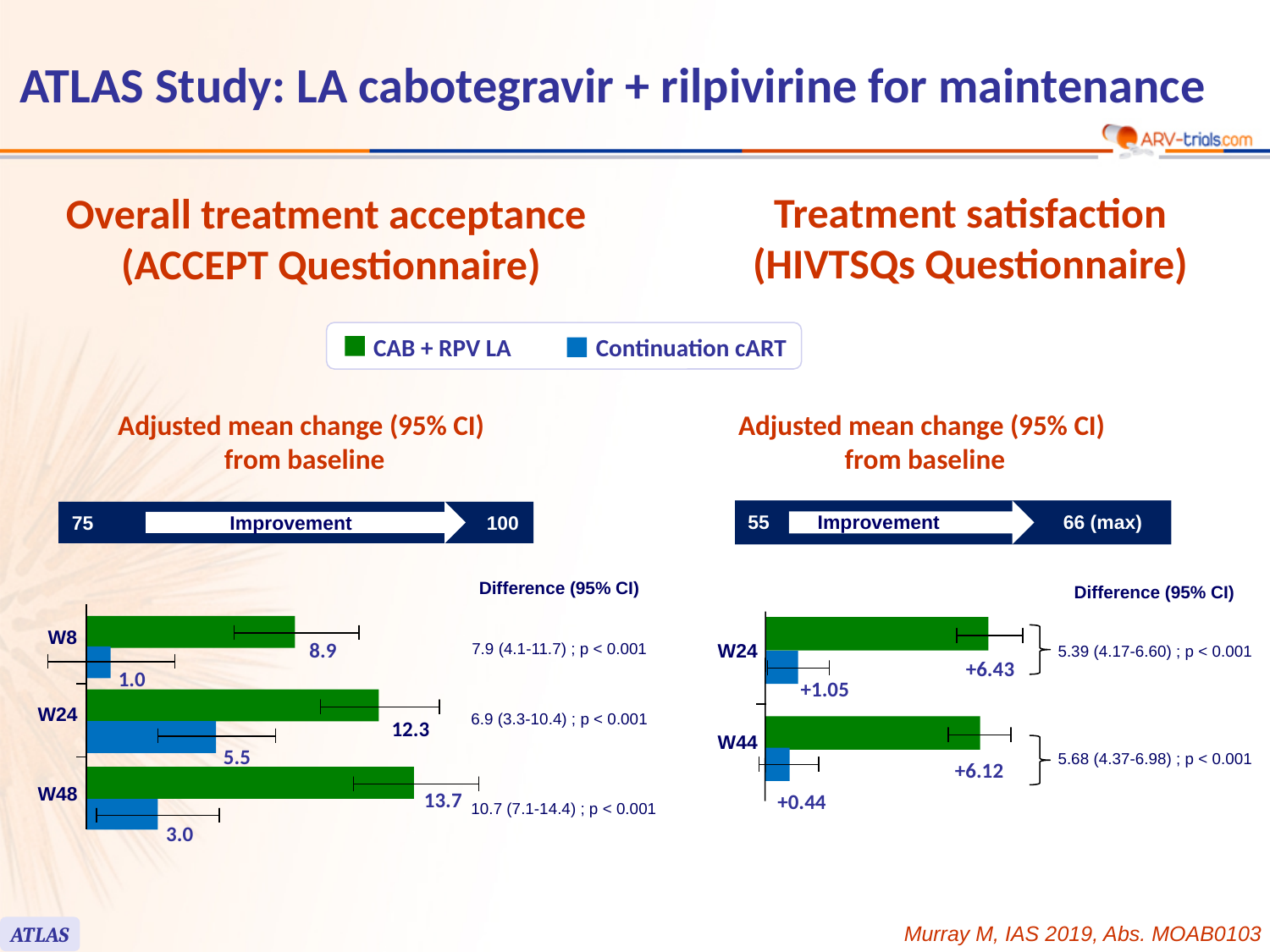

# ATLAS Study: LA cabotegravir + rilpivirine for maintenance
Treatment satisfaction
(HIVTSQs Questionnaire)
Overall treatment acceptance
(ACCEPT Questionnaire)

CAB + RPV LA
Continuation cART

Adjusted mean change (95% CI)
from baseline
Adjusted mean change (95% CI)
from baseline

55
66 (max)
Improvement

75
Improvement
100
Difference (95% CI)
Difference (95% CI)

W24
5.39 (4.17-6.60) ; p < 0.001

+6.43

+1.05

W44

5.68 (4.37-6.98) ; p < 0.001

+6.12
+0.44

W8
8.9

1.0

W24

12.3

5.5

W48
13.7

3.0
7.9 (4.1-11.7) ; p < 0.001
6.9 (3.3-10.4) ; p < 0.001
10.7 (7.1-14.4) ; p < 0.001
Murray M, IAS 2019, Abs. MOAB0103
ATLAS